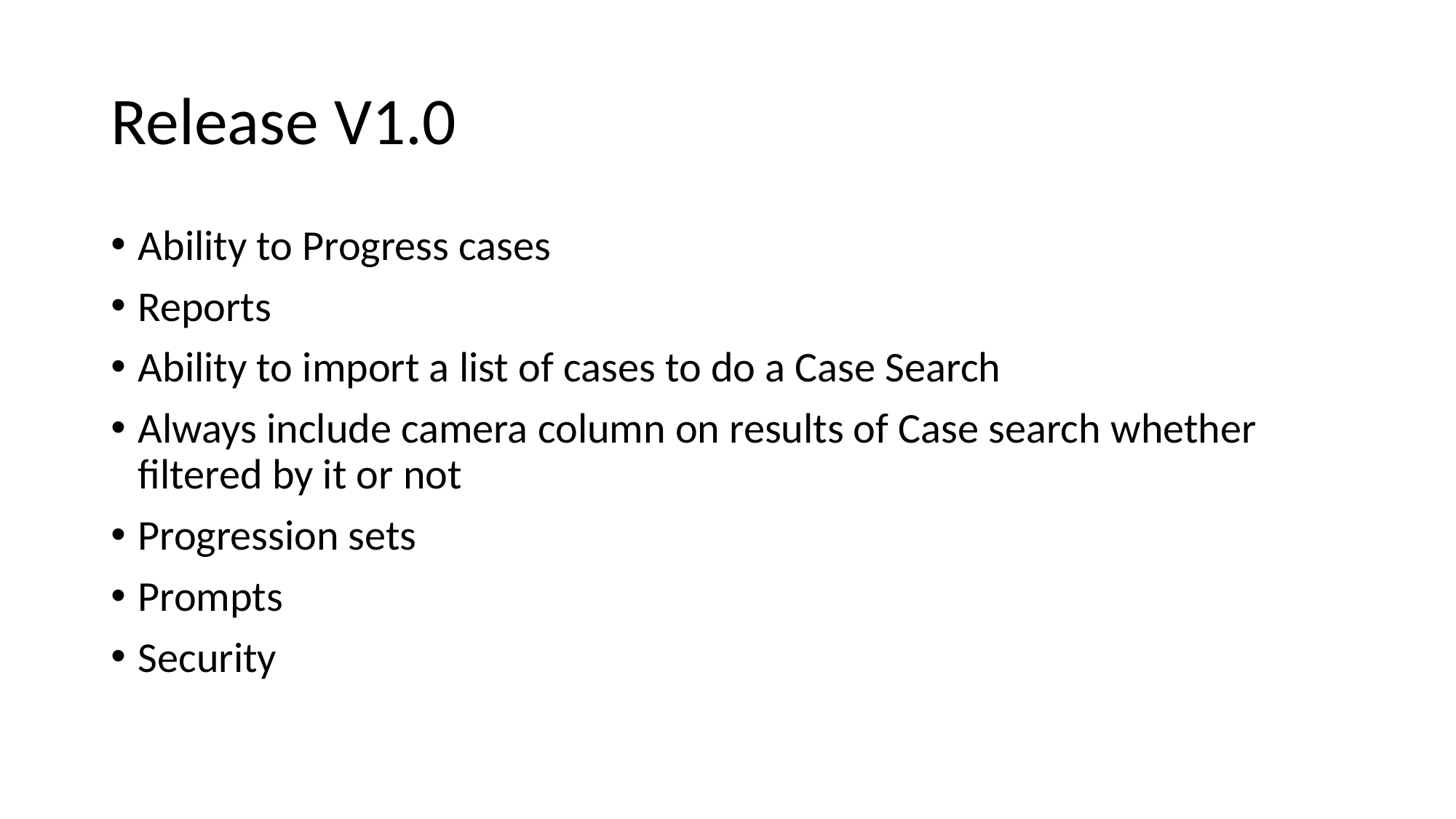

# Release V1.0
Ability to Progress cases
Reports
Ability to import a list of cases to do a Case Search
Always include camera column on results of Case search whether filtered by it or not
Progression sets
Prompts
Security